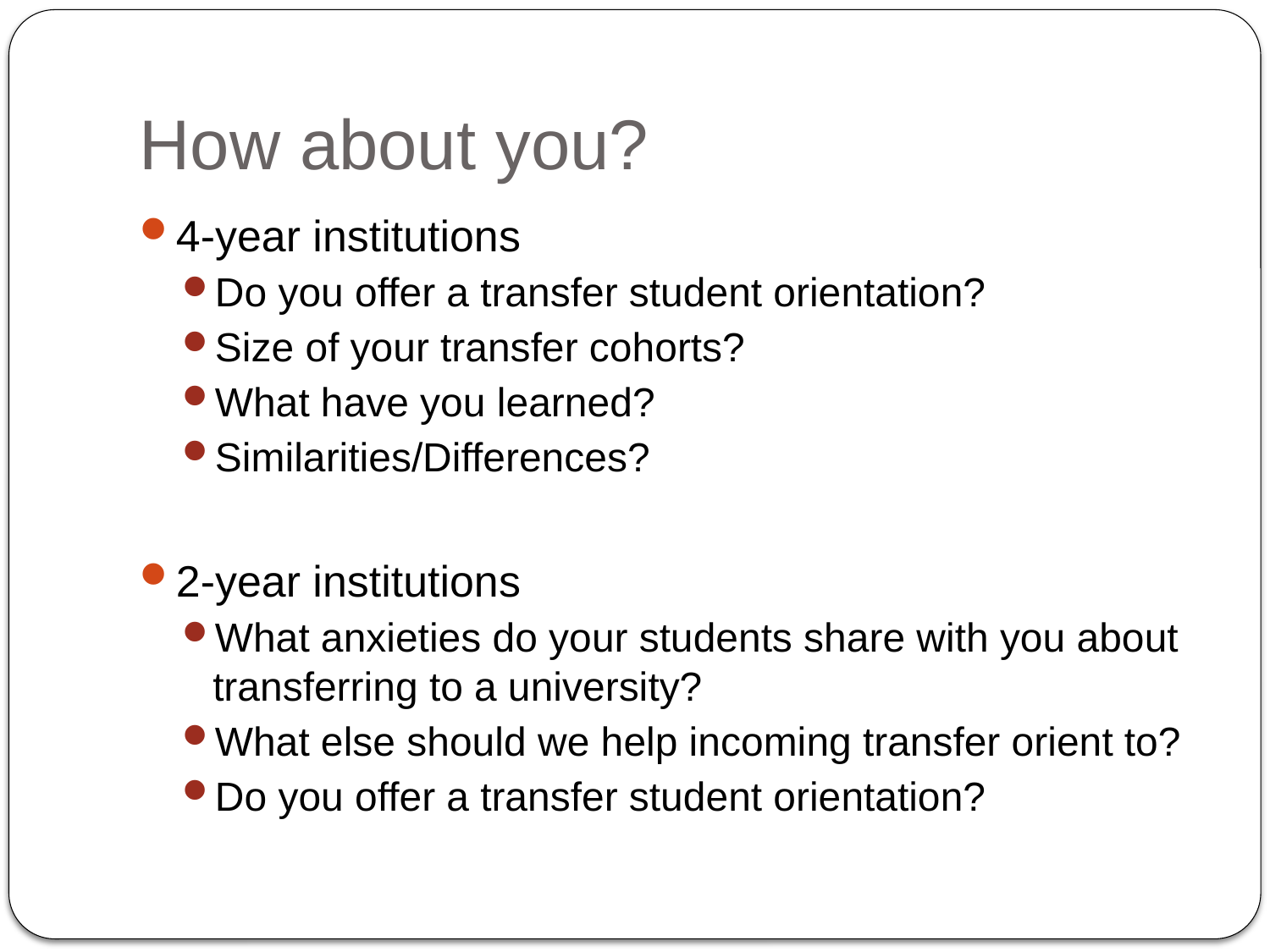

# How about you?
4-year institutions
Do you offer a transfer student orientation?
Size of your transfer cohorts?
What have you learned?
Similarities/Differences?

2-year institutions
What anxieties do your students share with you about transferring to a university?
What else should we help incoming transfer orient to?
Do you offer a transfer student orientation?